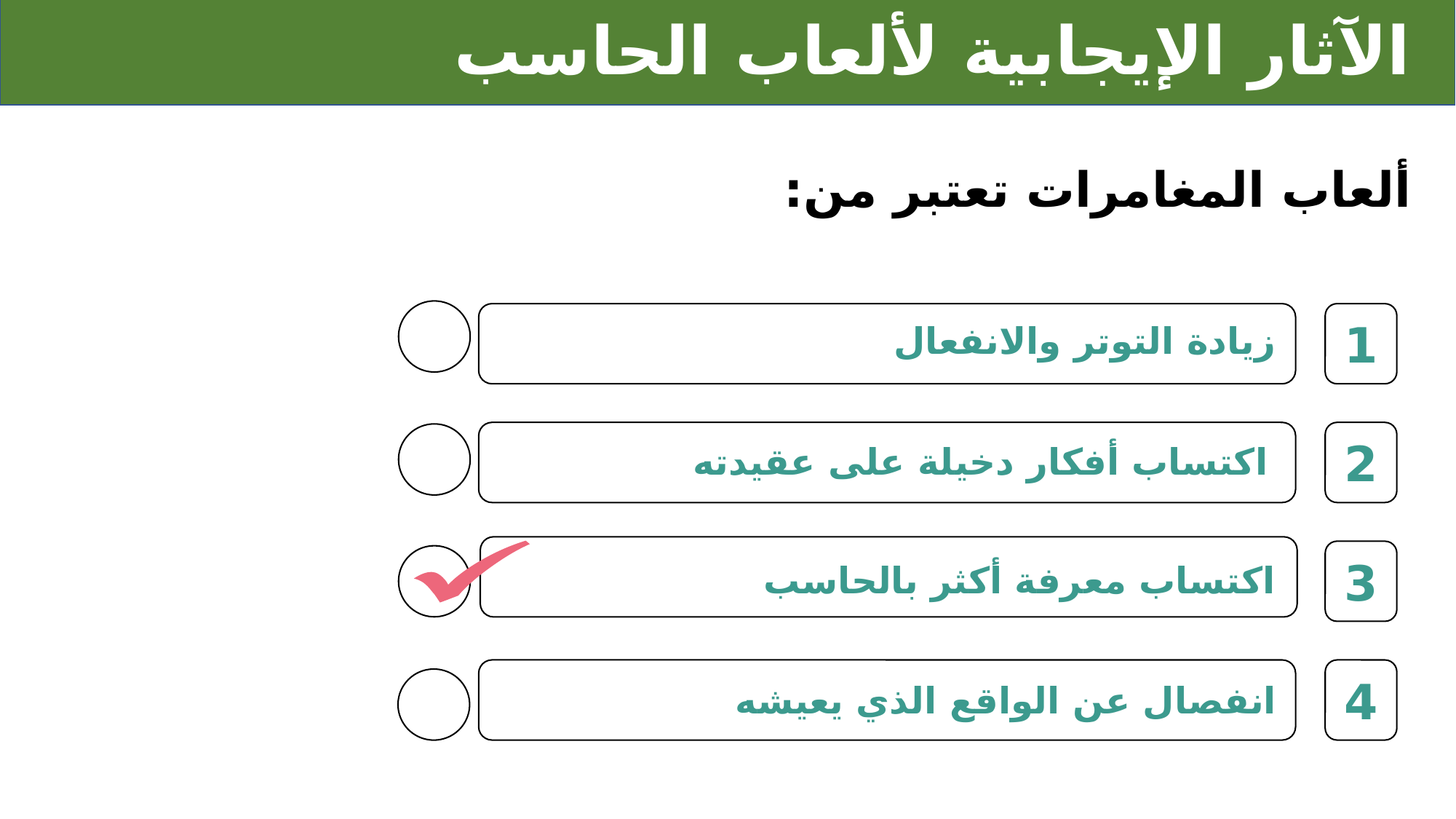

# الآثار الإيجابية لألعاب الحاسب

ألعاب المغامرات تعتبر من:

1
زيادة التوتر والانفعال

2

اكتساب أفكار دخيلة على عقيدته

3

اكتساب معرفة أكثر بالحاسب

4

انفصال عن الواقع الذي يعيشه